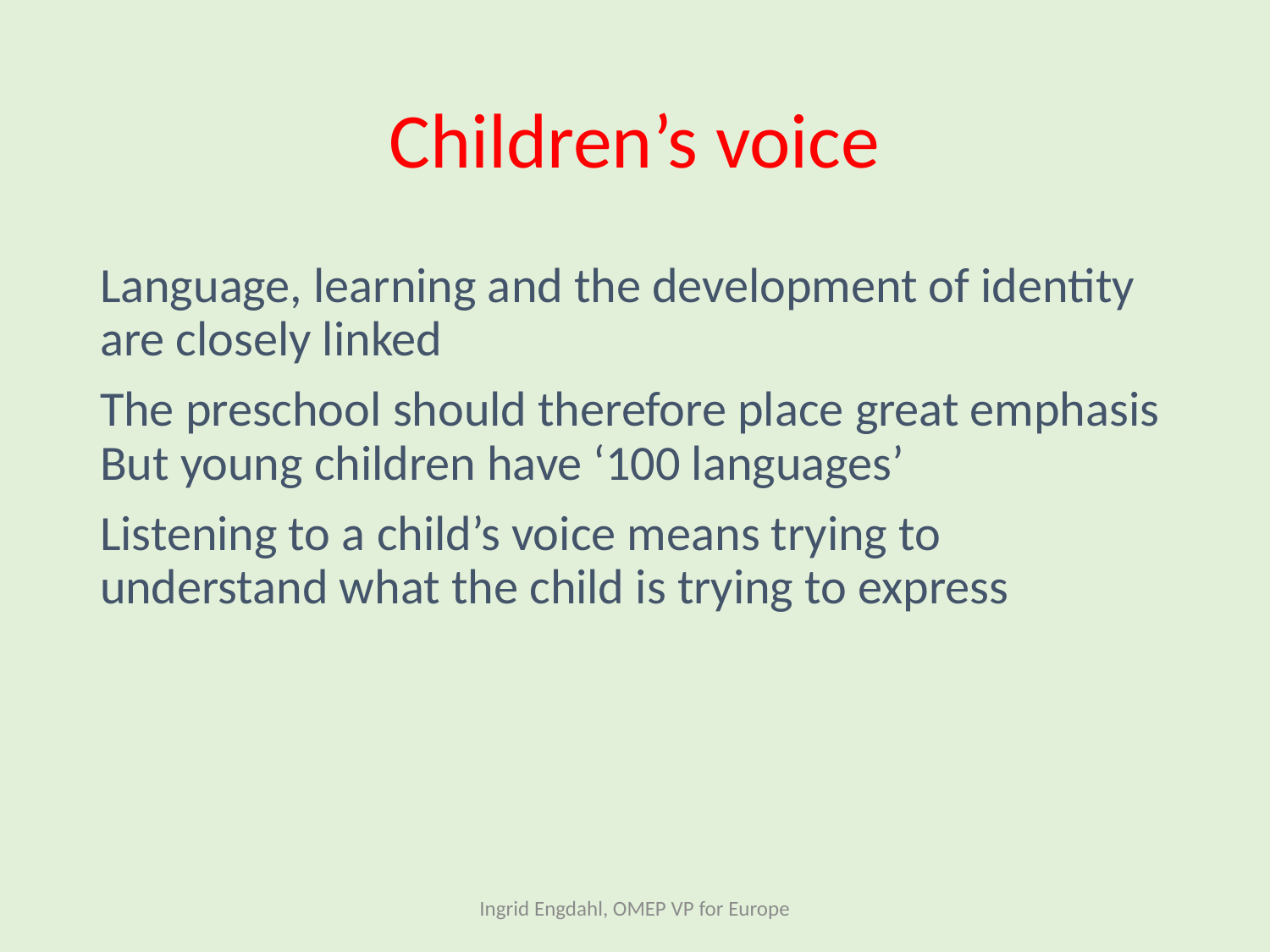

# Children’s voice
Language, learning and the development of identity are closely linked
The preschool should therefore place great emphasis But young children have ‘100 languages’
Listening to a child’s voice means trying to understand what the child is trying to express

Ingrid Engdahl, OMEP VP for Europe